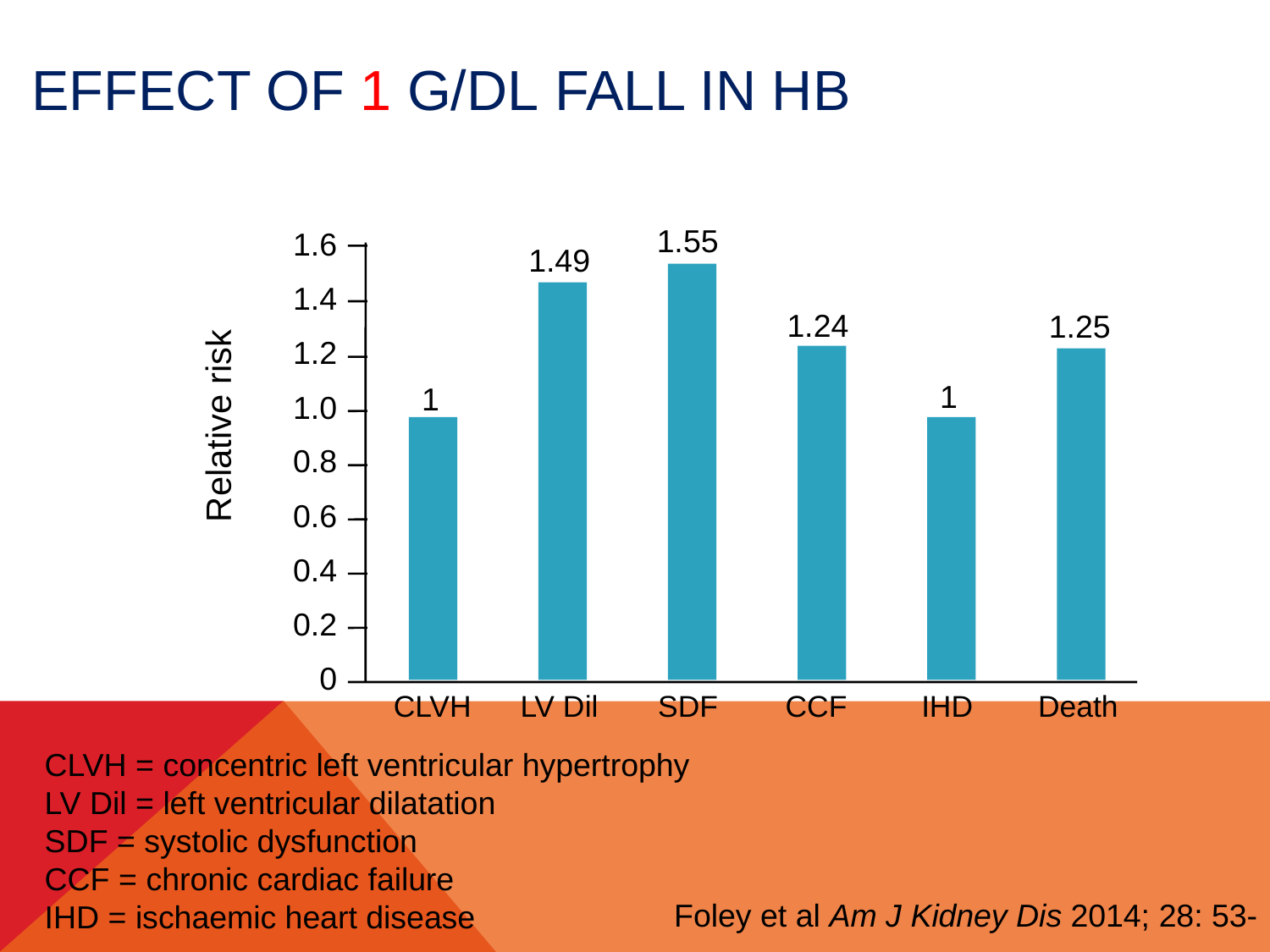

# Effect of 1 g/dL fall in Hb
1.55
1.6
1.49

1.4

1.24
1.25
1.2

1
1
1.0
Relative risk

0.8
0.6
0.4
0.2
0
CLVH
LV Dil
SDF
CCF
IHD
Death
CLVH = concentric left ventricular hypertrophy
LV Dil = left ventricular dilatation
SDF = systolic dysfunction
CCF = chronic cardiac failure
IHD = ischaemic heart disease
Foley et al Am J Kidney Dis 2014; 28: 53-61 .